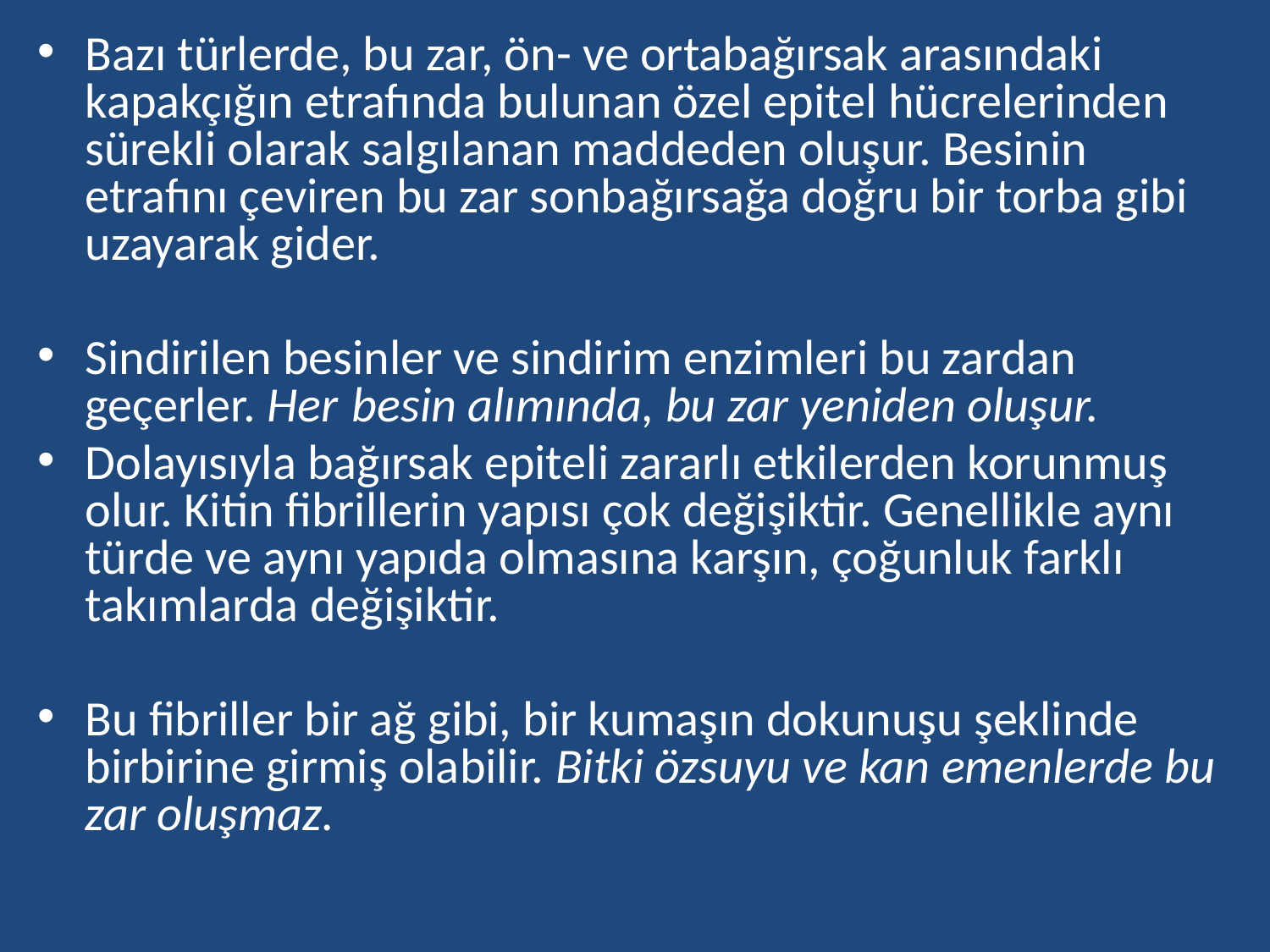

Bazı türlerde, bu zar, ön- ve ortabağırsak arasındaki kapakçığın etrafında bulunan özel epitel hücrelerinden sürekli olarak salgılanan maddeden oluşur. Besinin etrafını çeviren bu zar sonbağırsağa doğru bir torba gibi uzayarak gider.

Sindirilen besinler ve sindirim enzimleri bu zardan geçerler. Her besin alımında, bu zar yeniden oluşur.
Dolayısıyla bağırsak epiteli zararlı etkilerden korunmuş olur. Kitin fibrillerin yapısı çok değişiktir. Genellikle aynı türde ve aynı yapıda olmasına karşın, çoğunluk farklı takımlarda değişiktir.

Bu fibriller bir ağ gibi, bir kumaşın dokunuşu şeklinde birbirine girmiş olabilir. Bitki özsuyu ve kan emenlerde bu zar oluşmaz.